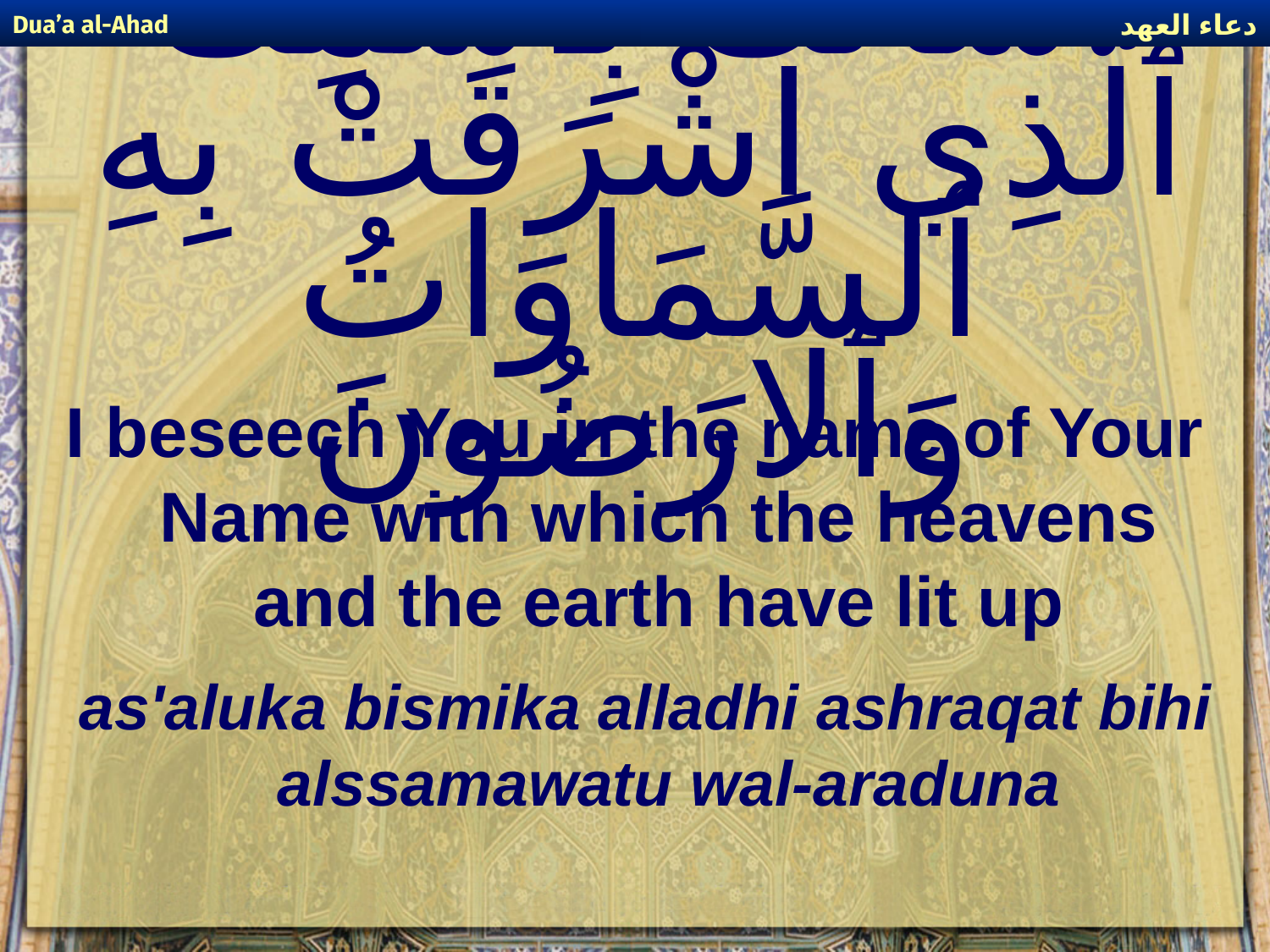

دعاء العهد
Dua’a al-Ahad
# اسْالُكَ بِٱسْمِكَ ٱلَّذِي اشْرَقَتْ بِهِ ٱلسَّمَاوَاتُ وَٱلارَضُونَ
I beseech You in the name of Your Name with which the heavens and the earth have lit up
as'aluka bismika alladhi ashraqat bihi alssamawatu wal-araduna